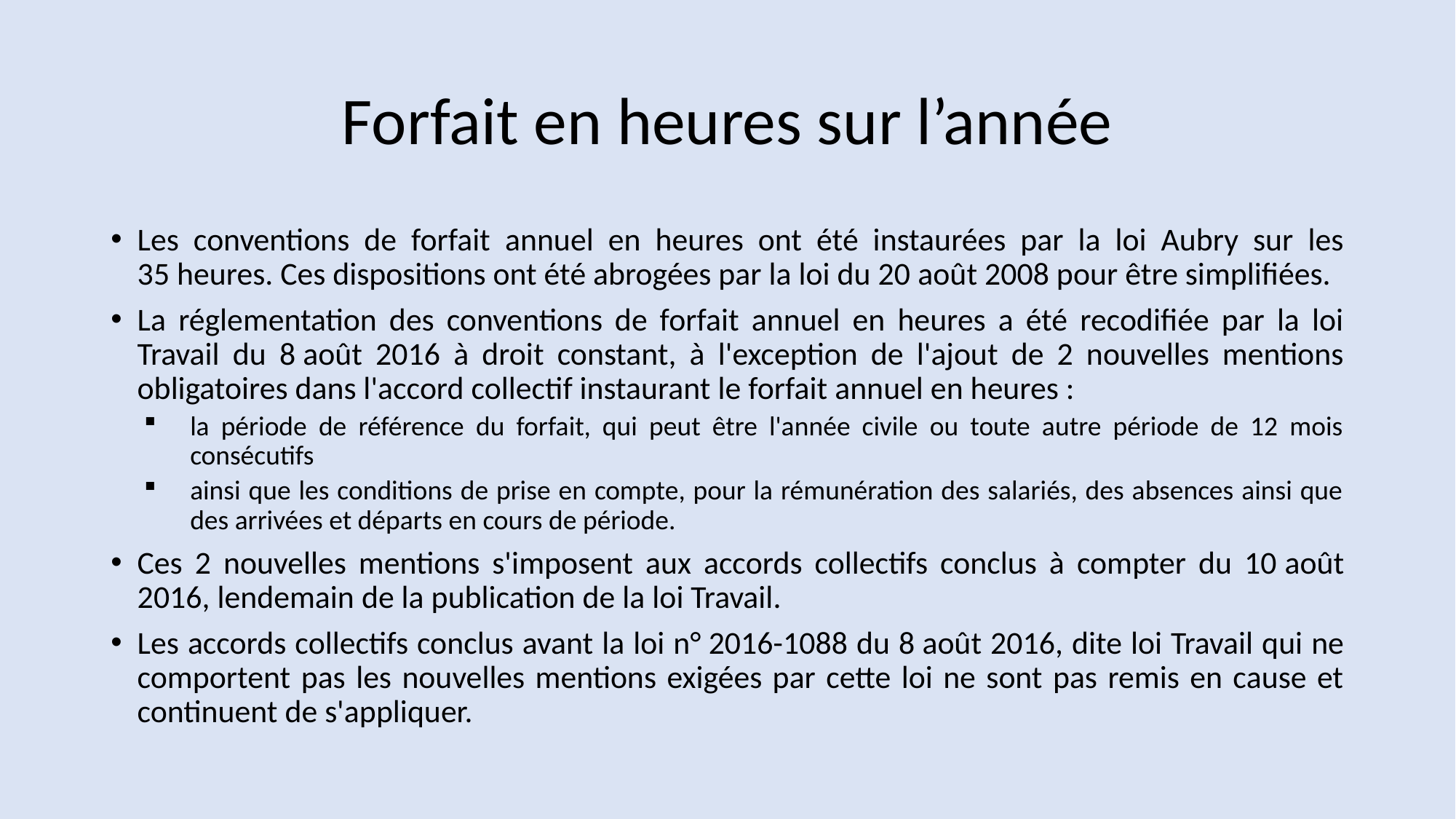

# Forfait en heures sur l’année
Les conventions de forfait annuel en heures ont été instaurées par la loi Aubry sur les 35 heures. Ces dispositions ont été abrogées par la loi du 20 août 2008 pour être simplifiées.
La réglementation des conventions de forfait annuel en heures a été recodifiée par la loi Travail du 8 août 2016 à droit constant, à l'exception de l'ajout de 2 nouvelles mentions obligatoires dans l'accord collectif instaurant le forfait annuel en heures :
la période de référence du forfait, qui peut être l'année civile ou toute autre période de 12 mois consécutifs
ainsi que les conditions de prise en compte, pour la rémunération des salariés, des absences ainsi que des arrivées et départs en cours de période.
Ces 2 nouvelles mentions s'imposent aux accords collectifs conclus à compter du 10 août 2016, lendemain de la publication de la loi Travail.
Les accords collectifs conclus avant la loi n° 2016-1088 du 8 août 2016, dite loi Travail qui ne comportent pas les nouvelles mentions exigées par cette loi ne sont pas remis en cause et continuent de s'appliquer.